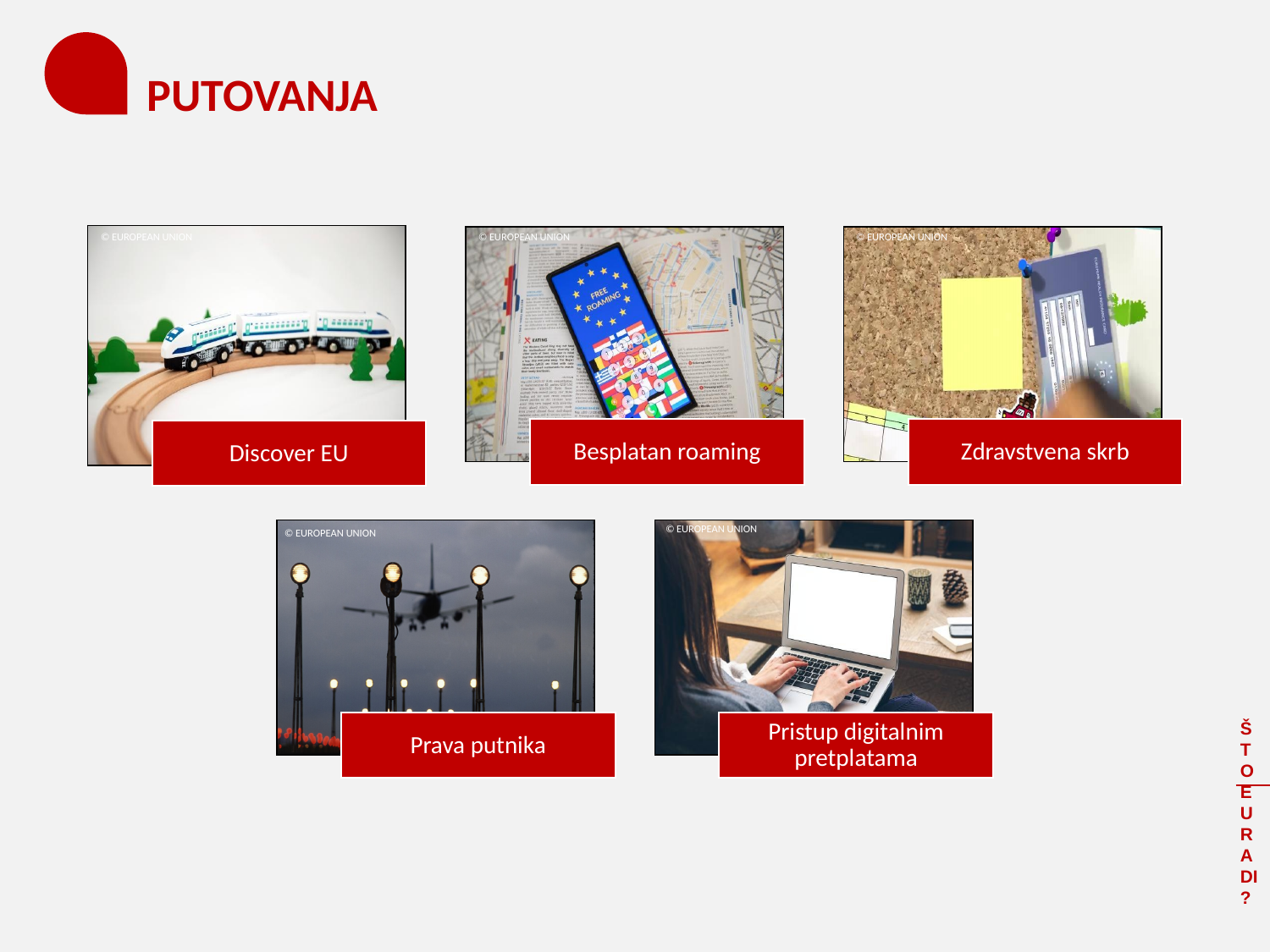

# PUTOVANJA
© EUROPEAN UNION
© EUROPEAN UNION
© EUROPEAN UNION

Besplatan roaming
Zdravstvena skrb
Discover EU

Prava putnika
Pristup digitalnim pretplatama
© EUROPEAN UNION
© EUROPEAN UNION
ŠTO EU RADI?